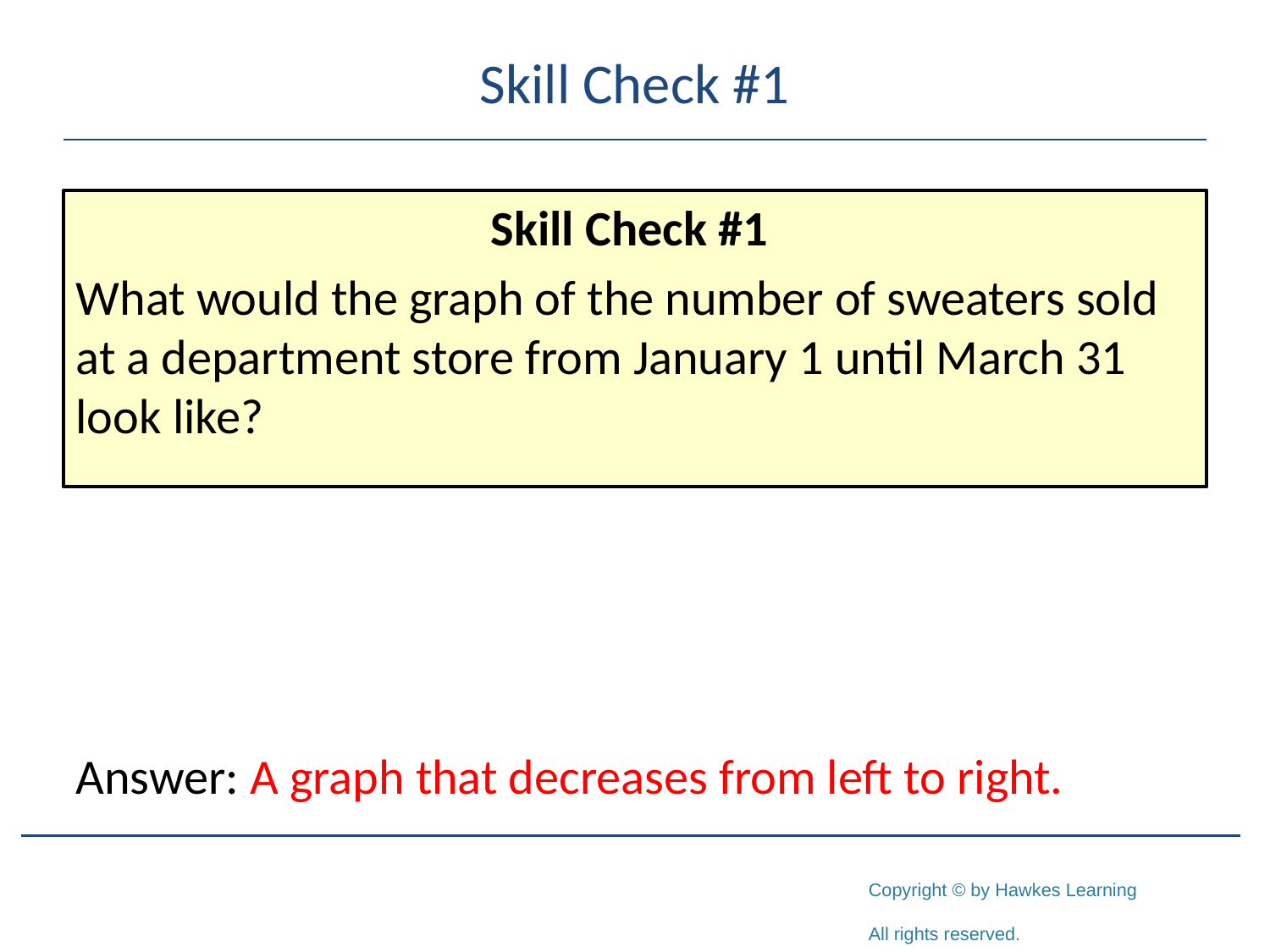

# Skill Check #1

Skill Check #1
What would the graph of the number of sweaters sold at a department store from January 1 until March 31 look like?
Answer: A graph that decreases from left to right.